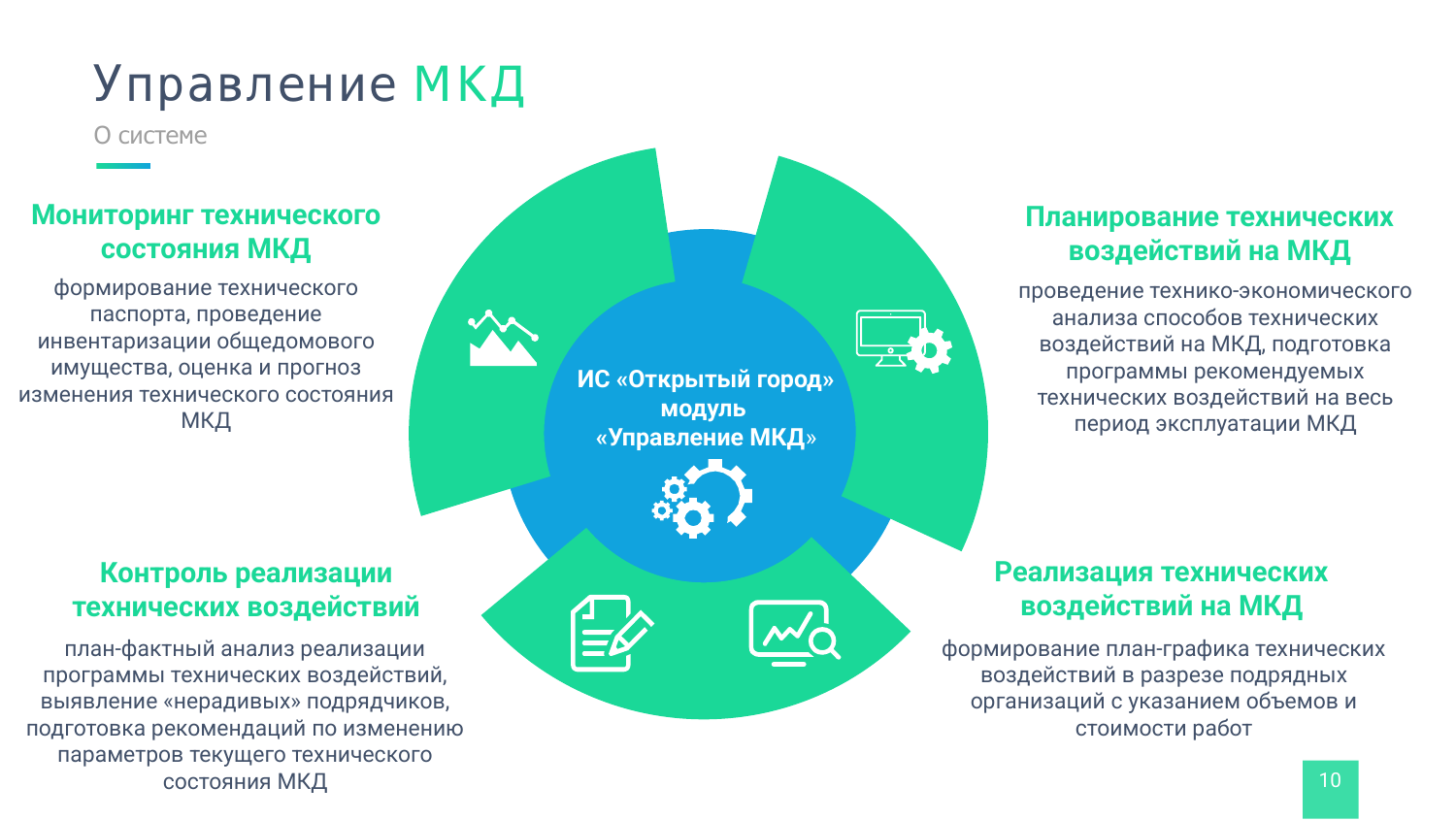

Управление МКД
О системе

Мониторинг технического состояния МКД
Планирование технических воздействий на МКД

формирование технического паспорта, проведение инвентаризации общедомового имущества, оценка и прогноз изменения технического состояния МКД
проведение технико-экономического анализа способов технических воздействий на МКД, подготовка программы рекомендуемых технических воздействий на весь период эксплуатации МКД

ИС «Открытый город»
модуль
«Управление МКД»

Реализация технических воздействий на МКД
Контроль реализации технических воздействий

план-фактный анализ реализации программы технических воздействий, выявление «нерадивых» подрядчиков, подготовка рекомендаций по изменению параметров текущего технического состояния МКД
формирование план-графика технических воздействий в разрезе подрядных организаций с указанием объемов и стоимости работ

10